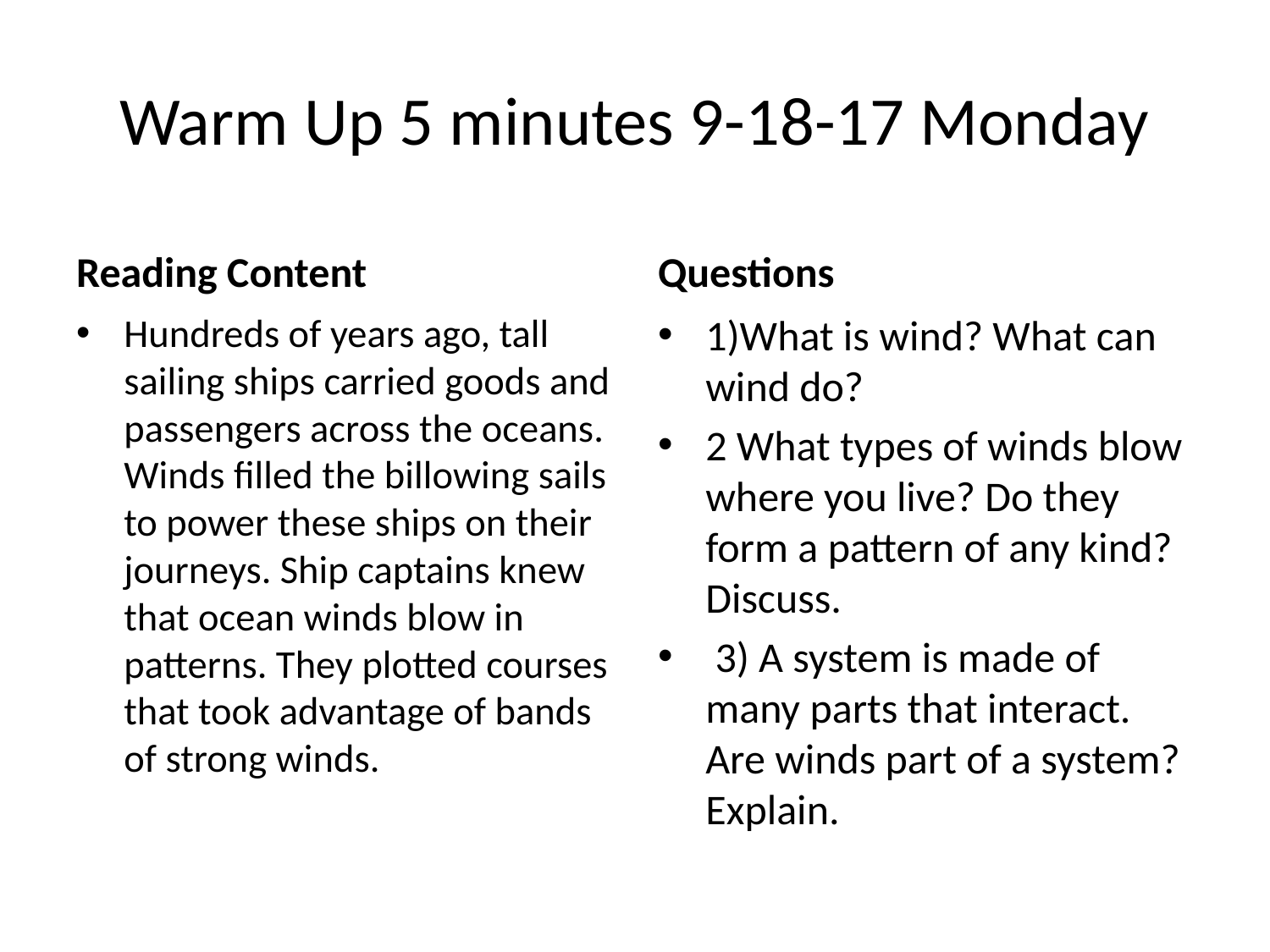

# Warm Up 5 minutes 9-18-17 Monday
Reading Content
Questions
Hundreds of years ago, tall sailing ships carried goods and passengers across the oceans. Winds filled the billowing sails to power these ships on their journeys. Ship captains knew that ocean winds blow in patterns. They plotted courses that took advantage of bands of strong winds.
1)What is wind? What can wind do?
2 What types of winds blow where you live? Do they form a pattern of any kind? Discuss.
 3) A system is made of many parts that interact. Are winds part of a system? Explain.